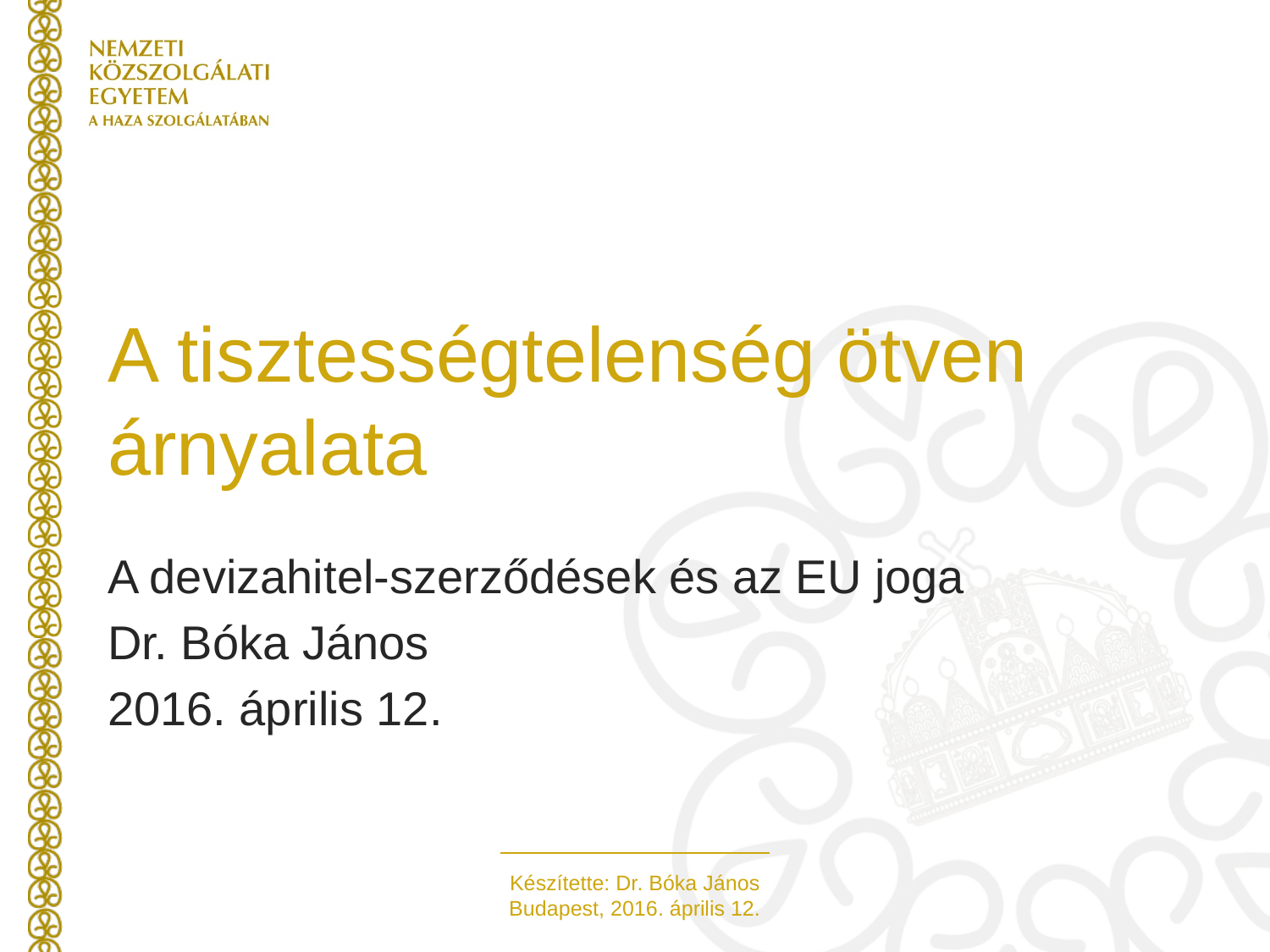

# A tisztességtelenség ötven árnyalata
A devizahitel-szerződések és az EU joga
Dr. Bóka János
2016. április 12.